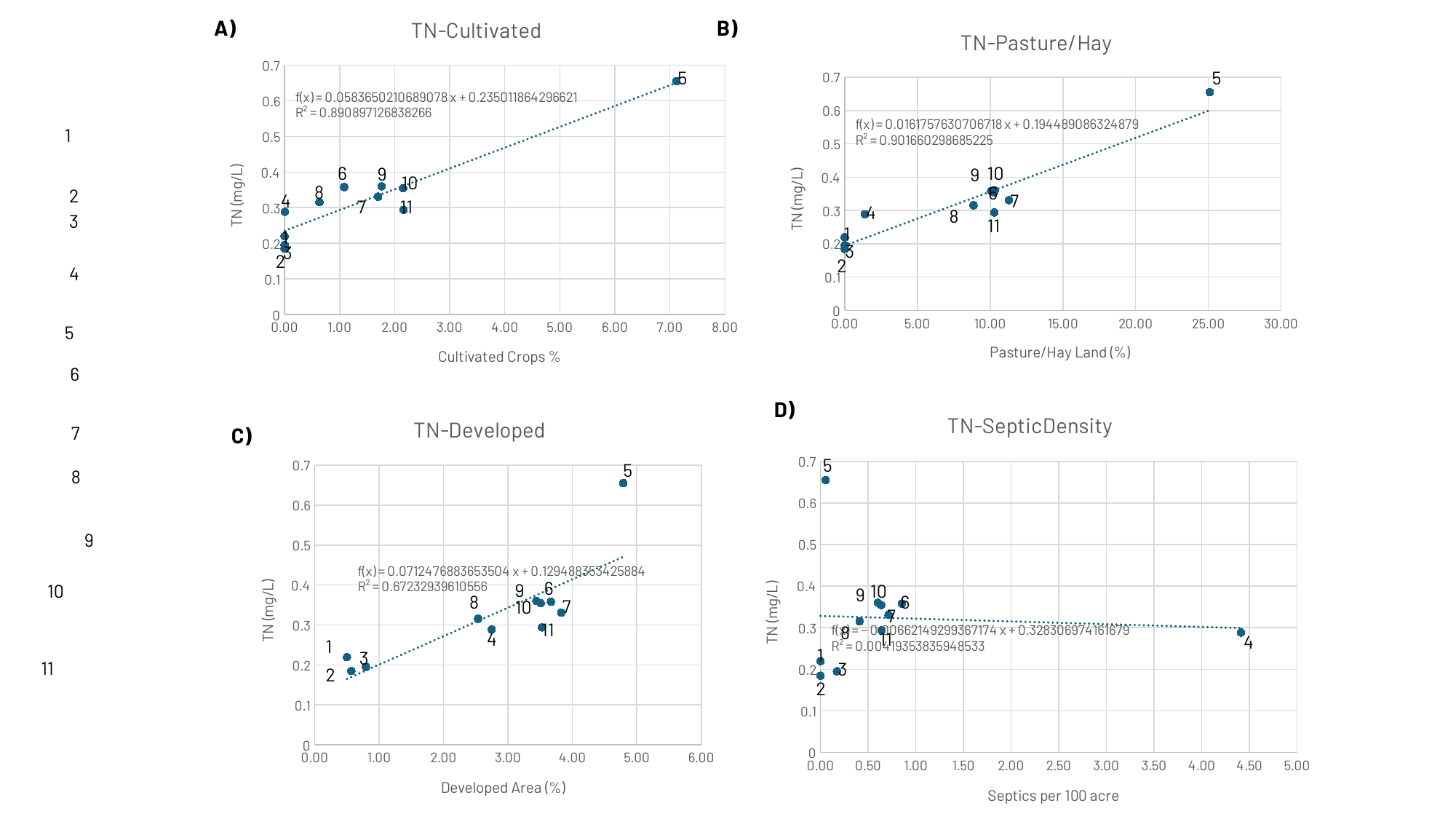

### Chart:

| Category |  |
|---|---|
A)
B)

### Chart:

| Category |  |
|---|---|
5
5
1
6
10
9
9
10
8
6
2
7
4
7
11
4
8
3
11
1
1
3
3
2
2
4
5
6
D)

### Chart:

| Category |  |
|---|---|

### Chart:

| Category |  |
|---|---|
7
C)
5
5
8
9
6
9
10
10
9
6
8
7
10
7
11
8
11
4
4
1
1
3
11
3
2
2